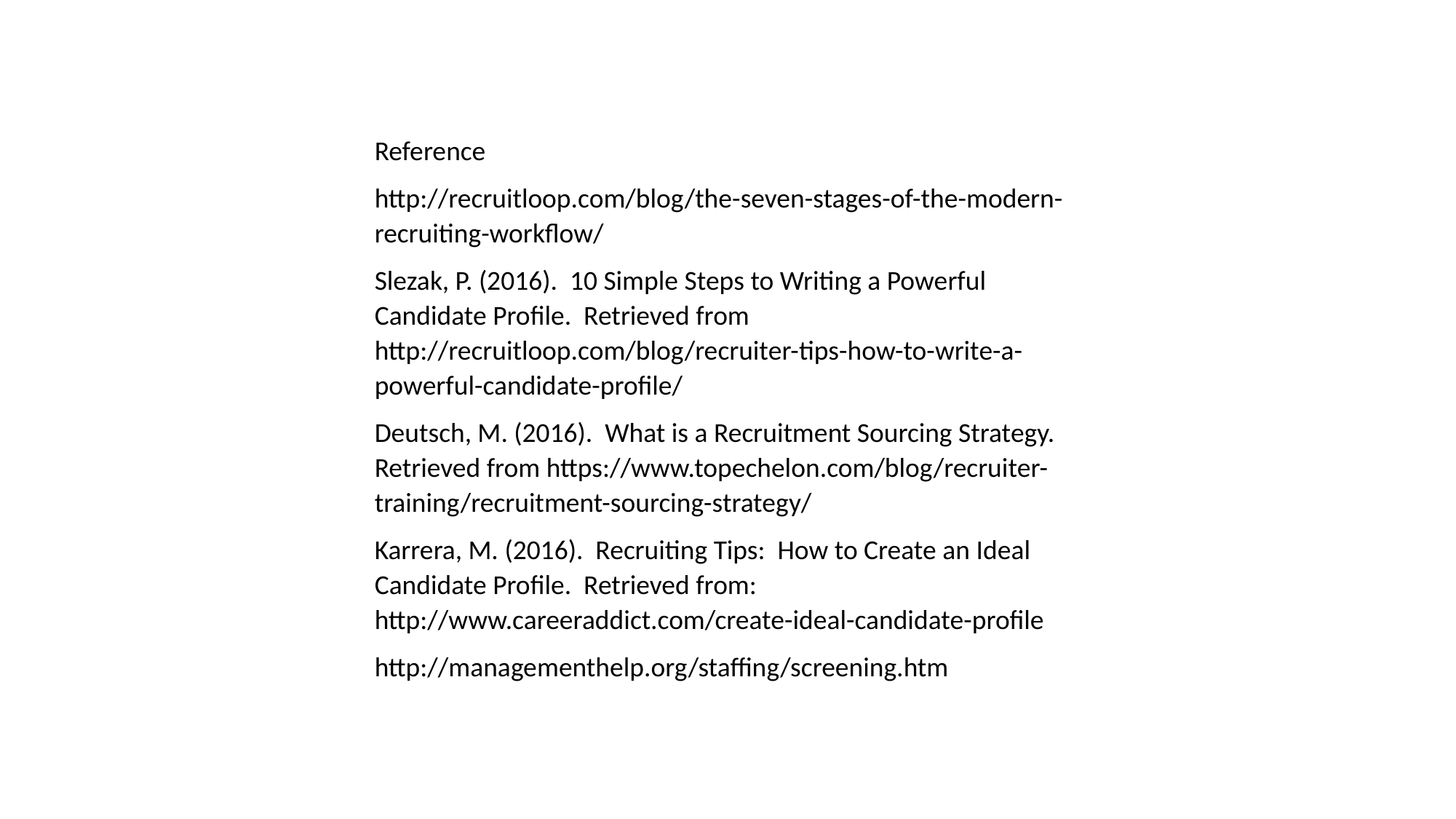

Reference
http://recruitloop.com/blog/the-seven-stages-of-the-modern-recruiting-workflow/
Slezak, P. (2016).  10 Simple Steps to Writing a Powerful Candidate Profile.  Retrieved from http://recruitloop.com/blog/recruiter-tips-how-to-write-a-powerful-candidate-profile/
Deutsch, M. (2016).  What is a Recruitment Sourcing Strategy.  Retrieved from https://www.topechelon.com/blog/recruiter-training/recruitment-sourcing-strategy/
Karrera, M. (2016).  Recruiting Tips:  How to Create an Ideal Candidate Profile.  Retrieved from: http://www.careeraddict.com/create-ideal-candidate-profile
http://managementhelp.org/staffing/screening.htm